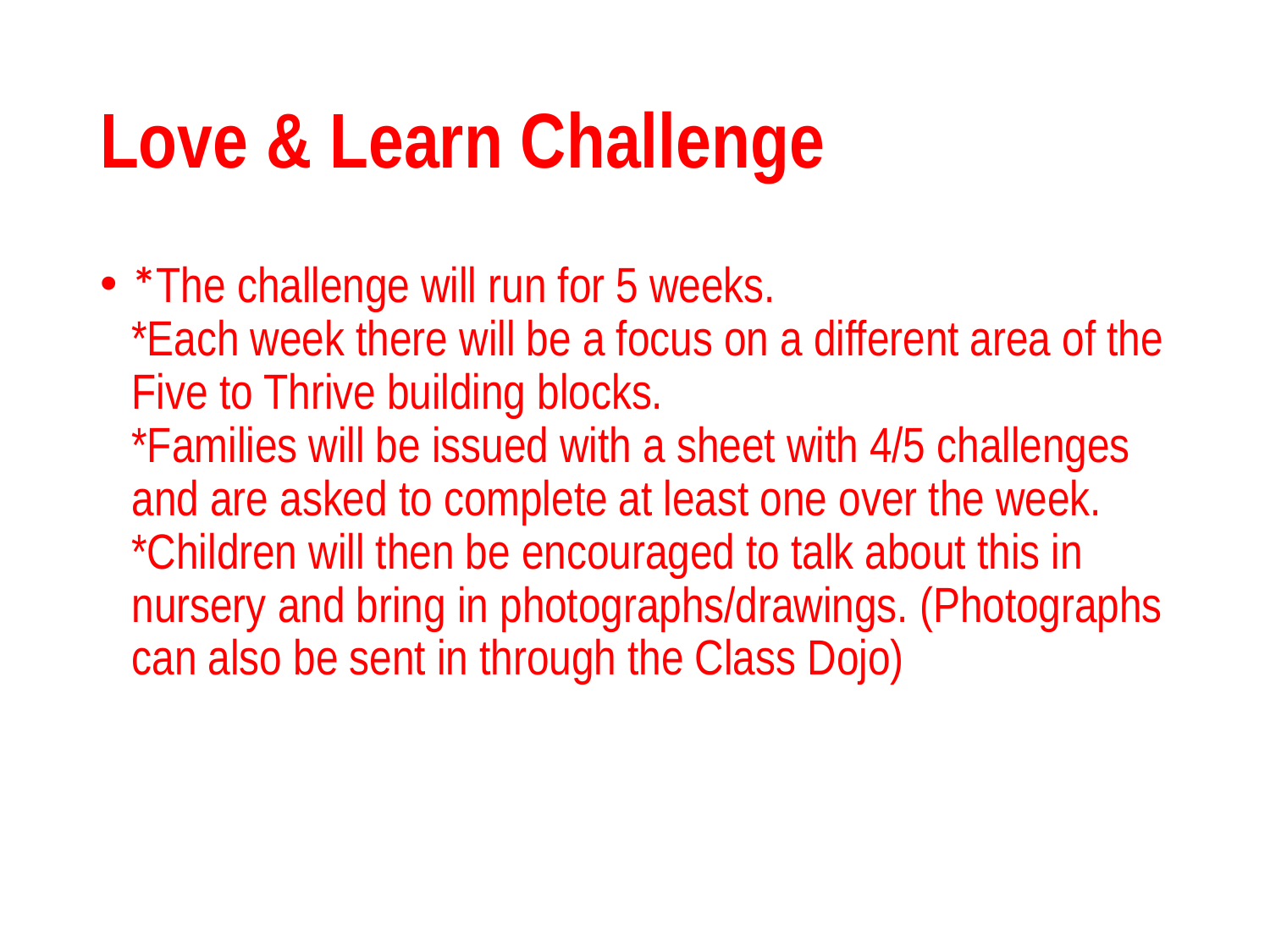

# Love & Learn Challenge
*The challenge will run for 5 weeks.
*Each week there will be a focus on a different area of the Five to Thrive building blocks.
*Families will be issued with a sheet with 4/5 challenges and are asked to complete at least one over the week.
*Children will then be encouraged to talk about this in nursery and bring in photographs/drawings. (Photographs can also be sent in through the Class Dojo)